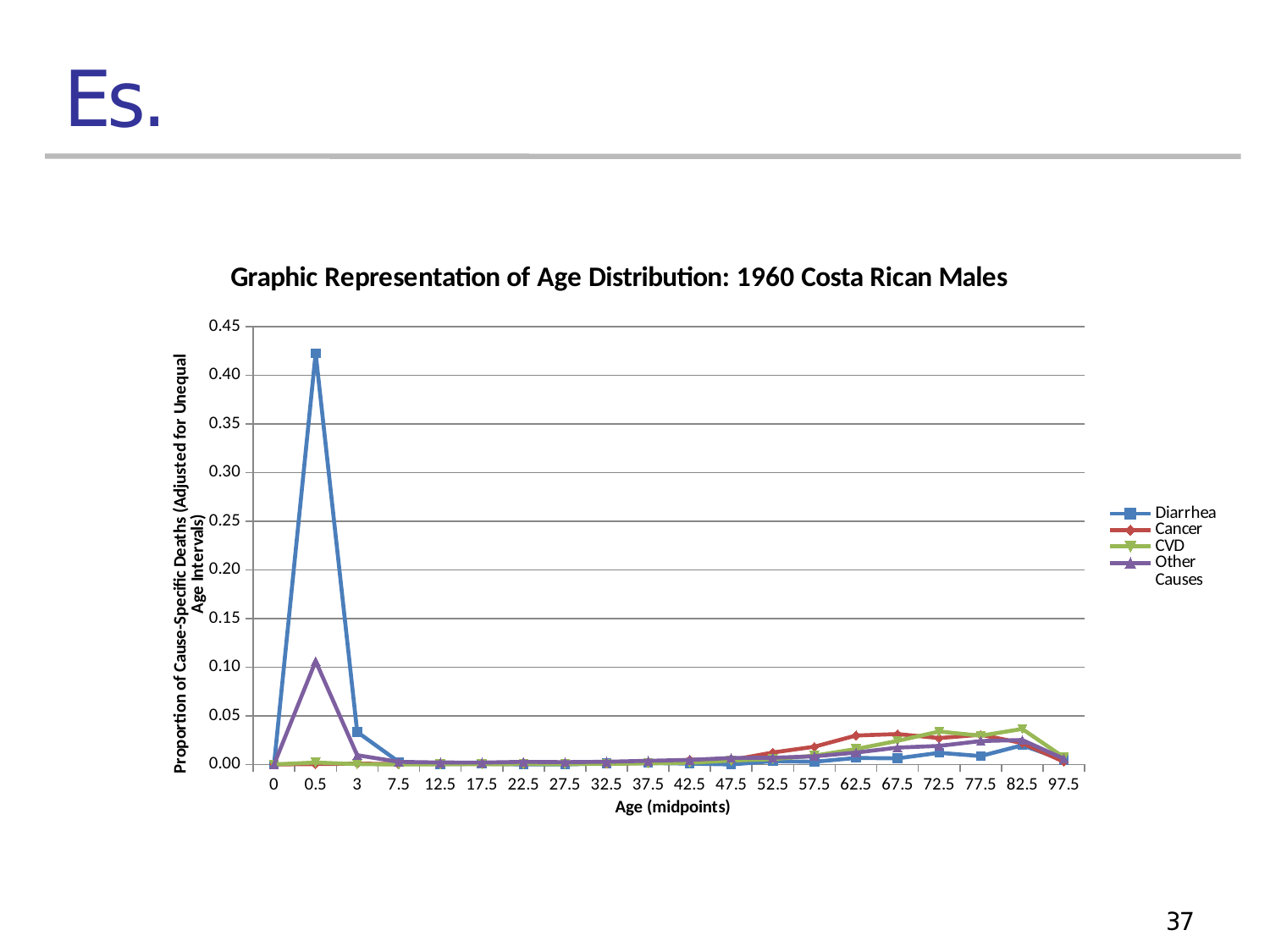

# Es.

### Chart: Graphic Representation of Age Distribution: 1960 Costa Rican Males

| Category | Diarrhea | Cancer | CVD | Other Causes |
|---|---|---|---|---|
| 0 | 0.0 | 0.0 | 0.0 | 0.0 |
| 0.5 | 0.42248043661472223 | 0.00037903712506415856 | 0.001989322676351121 | 0.10609579863074142 |
| 3 | 0.033328367709455894 | 0.0007468902443117985 | 0.0002837971172426988 | 0.009449630562760656 |
| 7.5 | 0.0026257216825233214 | 0.0005069511394056726 | 0.0 | 0.0026215145819452083 |
| 12.5 | 0.000317350498037143 | 0.0003829451861789679 | 0.00018916080768949969 | 0.0019674867284492654 |
| 17.5 | 0.0007681559946968228 | 0.0003707719284804601 | 0.00022893458382311304 | 0.0019173130140845204 |
| 22.5 | 0.0 | 0.0006411727732952785 | 0.0004618770890155684 | 0.0026382139820605626 |
| 27.5 | 0.0 | 0.0008717347697713917 | 0.0003075748904102428 | 0.00232663807833605 |
| 32.5 | 0.0011847546280903463 | 0.0005718548852913414 | 0.000529641068194919 | 0.0027663575642936917 |
| 37.5 | 0.001452973824891951 | 0.001753295915172291 | 0.0010825794506713472 | 0.0037436020039908957 |
| 42.5 | 0.0008715255689535068 | 0.004837660590746638 | 0.0016883227380645317 | 0.0046313325964985625 |
| 47.5 | 0.0 | 0.004530102995440572 | 0.0039159818475533615 | 0.006649901749252417 |
| 52.5 | 0.0033113313946682545 | 0.012253683243528778 | 0.005427843484719425 | 0.006843117848985447 |
| 57.5 | 0.002744429859553988 | 0.018214290367033165 | 0.008997188113781012 | 0.00828638878149406 |
| 62.5 | 0.0066499449049145605 | 0.029690478824328254 | 0.015855137547722824 | 0.01218095532323047 |
| 67.5 | 0.006254501785899985 | 0.03119540165037024 | 0.02423249060398706 | 0.017289824818451104 |
| 72.5 | 0.01194678013151018 | 0.027102300149502247 | 0.03382489492368457 | 0.019045744915792417 |
| 77.5 | 0.008607866920048307 | 0.030468732775561037 | 0.02950226531112789 | 0.024026445791093864 |
| 82.5 | 0.019712215357188295 | 0.021883696999110684 | 0.036424123057225824 | 0.025076933271065954 |
| 97.5 | 0.004478733191702836 | 0.0028103212372641373 | 0.007341416450652885 | 0.005841872954923738 |
37